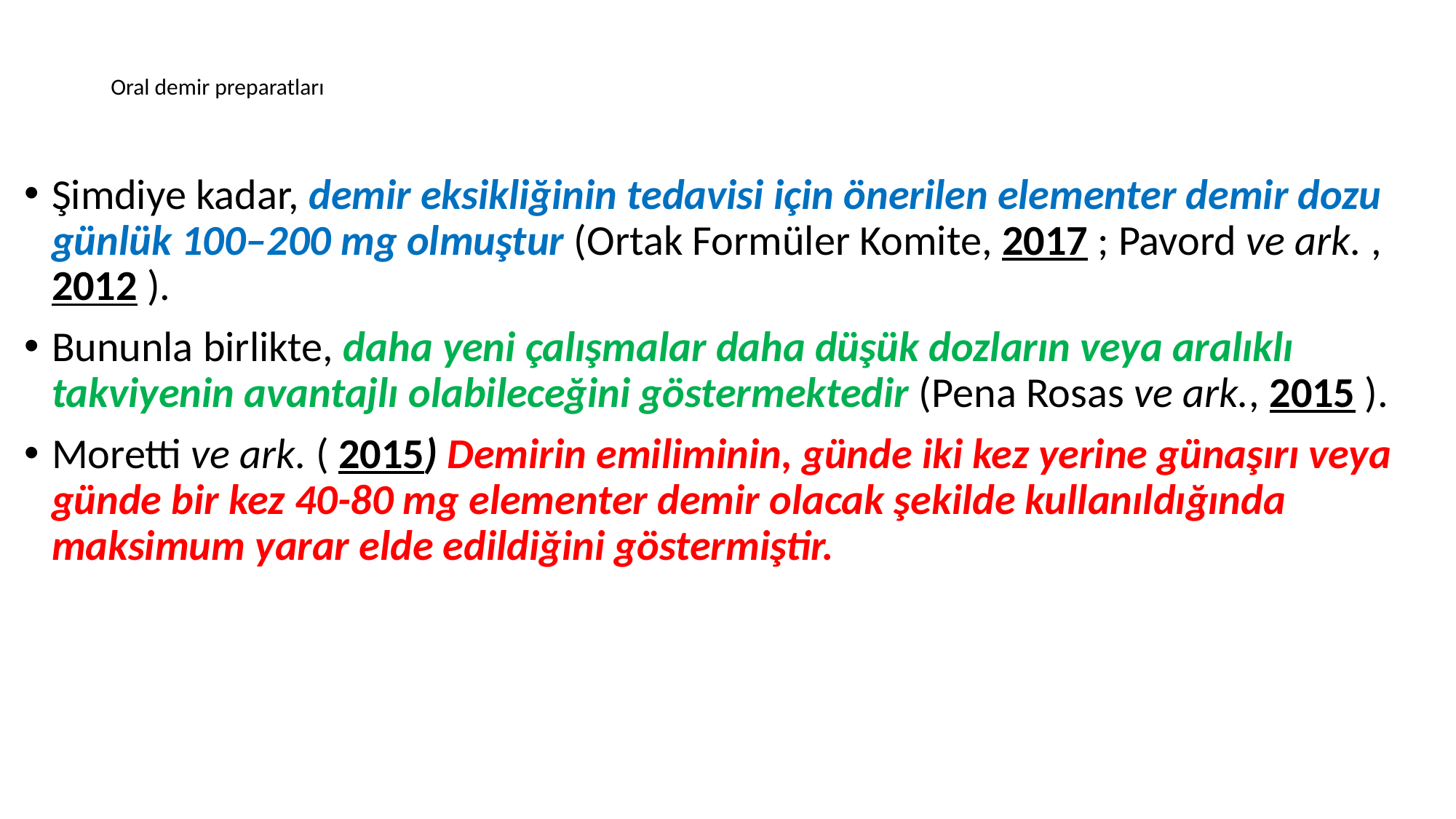

# Oral demir preparatları
Şimdiye kadar, demir eksikliğinin tedavisi için önerilen elementer demir dozu günlük 100–200 mg olmuştur (Ortak Formüler Komite, 2017 ; Pavord ve ark. , 2012 ).
Bununla birlikte, daha yeni çalışmalar daha düşük dozların veya aralıklı takviyenin avantajlı olabileceğini göstermektedir (Pena Rosas ve ark., 2015 ).
Moretti ve ark. ( 2015) Demirin emiliminin, günde iki kez yerine günaşırı veya günde bir kez 40-80 mg elementer demir olacak şekilde kullanıldığında maksimum yarar elde edildiğini göstermiştir.